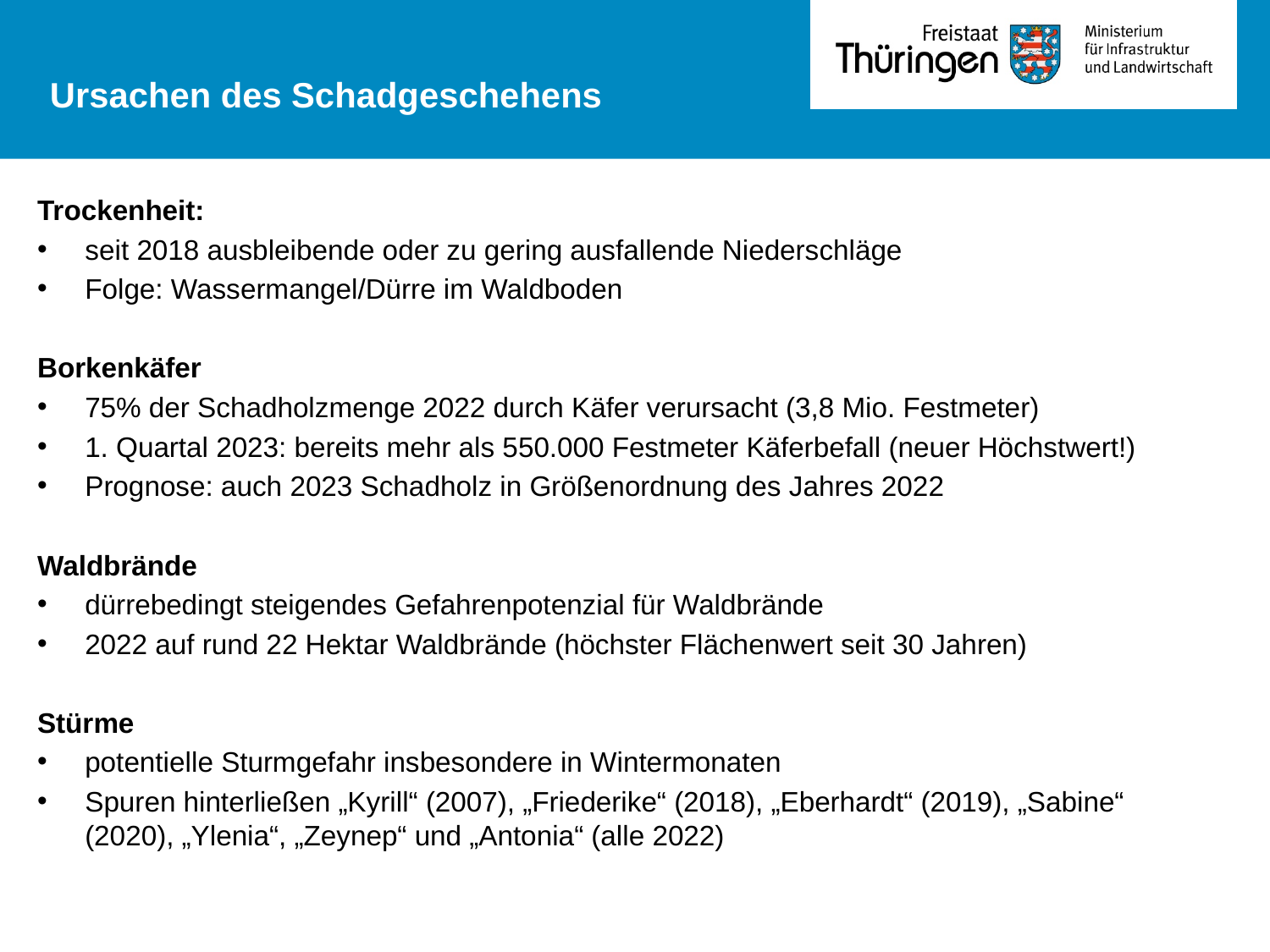

Ursachen des Schadgeschehens
Trockenheit:
seit 2018 ausbleibende oder zu gering ausfallende Niederschläge
Folge: Wassermangel/Dürre im Waldboden

Borkenkäfer
75% der Schadholzmenge 2022 durch Käfer verursacht (3,8 Mio. Festmeter)
1. Quartal 2023: bereits mehr als 550.000 Festmeter Käferbefall (neuer Höchstwert!)
Prognose: auch 2023 Schadholz in Größenordnung des Jahres 2022

Waldbrände
dürrebedingt steigendes Gefahrenpotenzial für Waldbrände
2022 auf rund 22 Hektar Waldbrände (höchster Flächenwert seit 30 Jahren)

Stürme
potentielle Sturmgefahr insbesondere in Wintermonaten
Spuren hinterließen „Kyrill“ (2007), „Friederike“ (2018), „Eberhardt“ (2019), „Sabine“ (2020), „Ylenia“, „Zeynep“ und „Antonia“ (alle 2022)